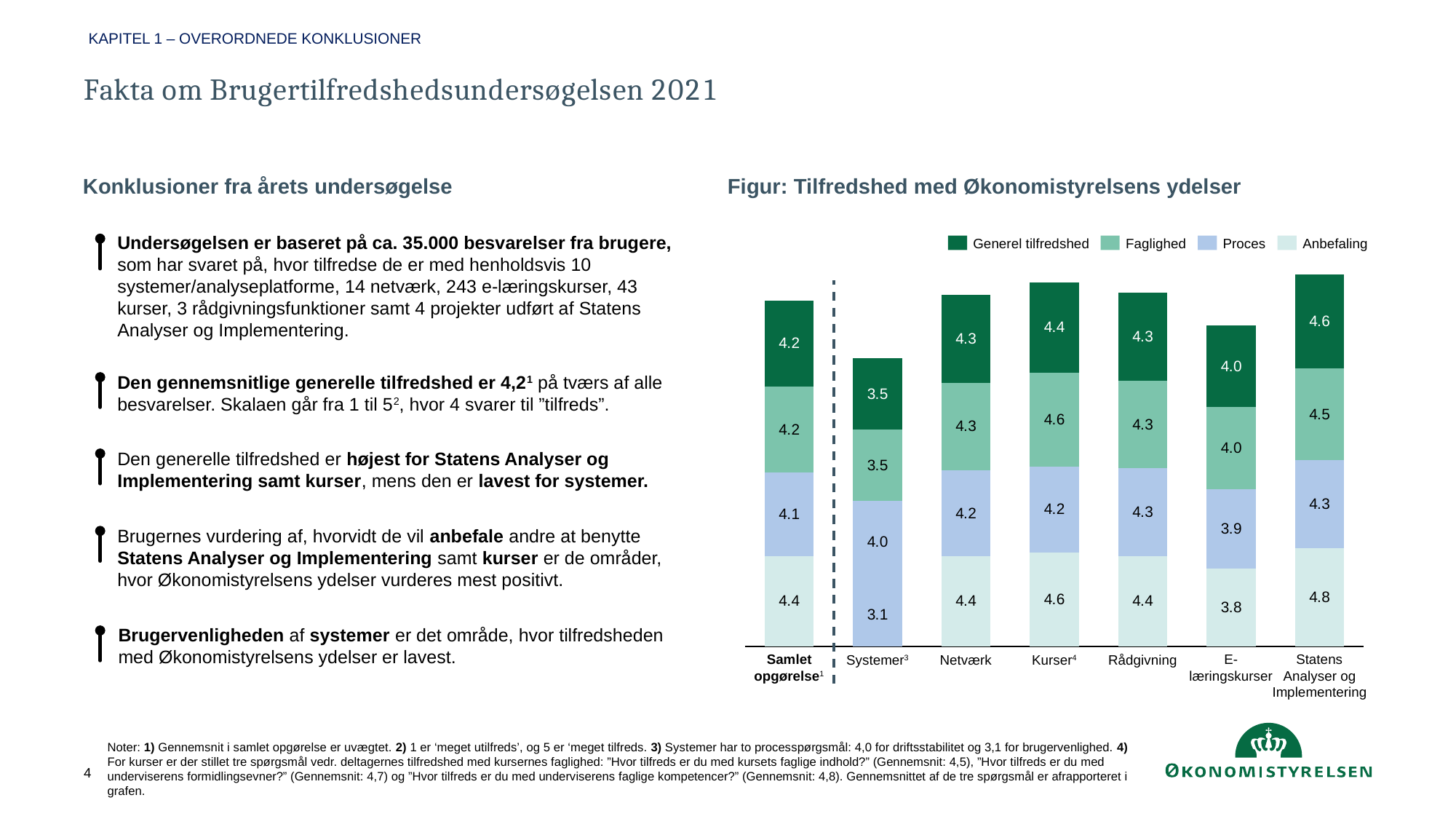

KAPITEL 1 – OVERORDNEDE KONKLUSIONER
# Fakta om Brugertilfredshedsundersøgelsen 2021
Figur: Tilfredshed med Økonomistyrelsens ydelser
Konklusioner fra årets undersøgelse
Undersøgelsen er baseret på ca. 35.000 besvarelser fra brugere, som har svaret på, hvor tilfredse de er med henholdsvis 10 systemer/analyseplatforme, 14 netværk, 243 e-læringskurser, 43 kurser, 3 rådgivningsfunktioner samt 4 projekter udført af Statens Analyser og Implementering.
Generel tilfredshed
Faglighed
Proces
Anbefaling

### Chart

| Category |  |  |  |  |
|---|---|---|---|---|
Den gennemsnitlige generelle tilfredshed er 4,21 på tværs af alle besvarelser. Skalaen går fra 1 til 52, hvor 4 svarer til ”tilfreds”.
Den generelle tilfredshed er højest for Statens Analyser og Implementering samt kurser, mens den er lavest for systemer.
Brugernes vurdering af, hvorvidt de vil anbefale andre at benytte Statens Analyser og Implementering samt kurser er de områder, hvor Økonomistyrelsens ydelser vurderes mest positivt.
Brugervenligheden af systemer er det område, hvor tilfredsheden med Økonomistyrelsens ydelser er lavest.
Samlet opgørelse1
Systemer3
Netværk
Kurser4
Rådgivning
E-læringskurser
Statens Analyser og Implementering
Noter: 1) Gennemsnit i samlet opgørelse er uvægtet. 2) 1 er ‘meget utilfreds’, og 5 er ‘meget tilfreds. 3) Systemer har to processpørgsmål: 4,0 for driftsstabilitet og 3,1 for brugervenlighed. 4) For kurser er der stillet tre spørgsmål vedr. deltagernes tilfredshed med kursernes faglighed: ”Hvor tilfreds er du med kursets faglige indhold?” (Gennemsnit: 4,5), ”Hvor tilfreds er du med underviserens formidlingsevner?” (Gennemsnit: 4,7) og ”Hvor tilfreds er du med underviserens faglige kompetencer?” (Gennemsnit: 4,8). Gennemsnittet af de tre spørgsmål er afrapporteret i grafen.
4